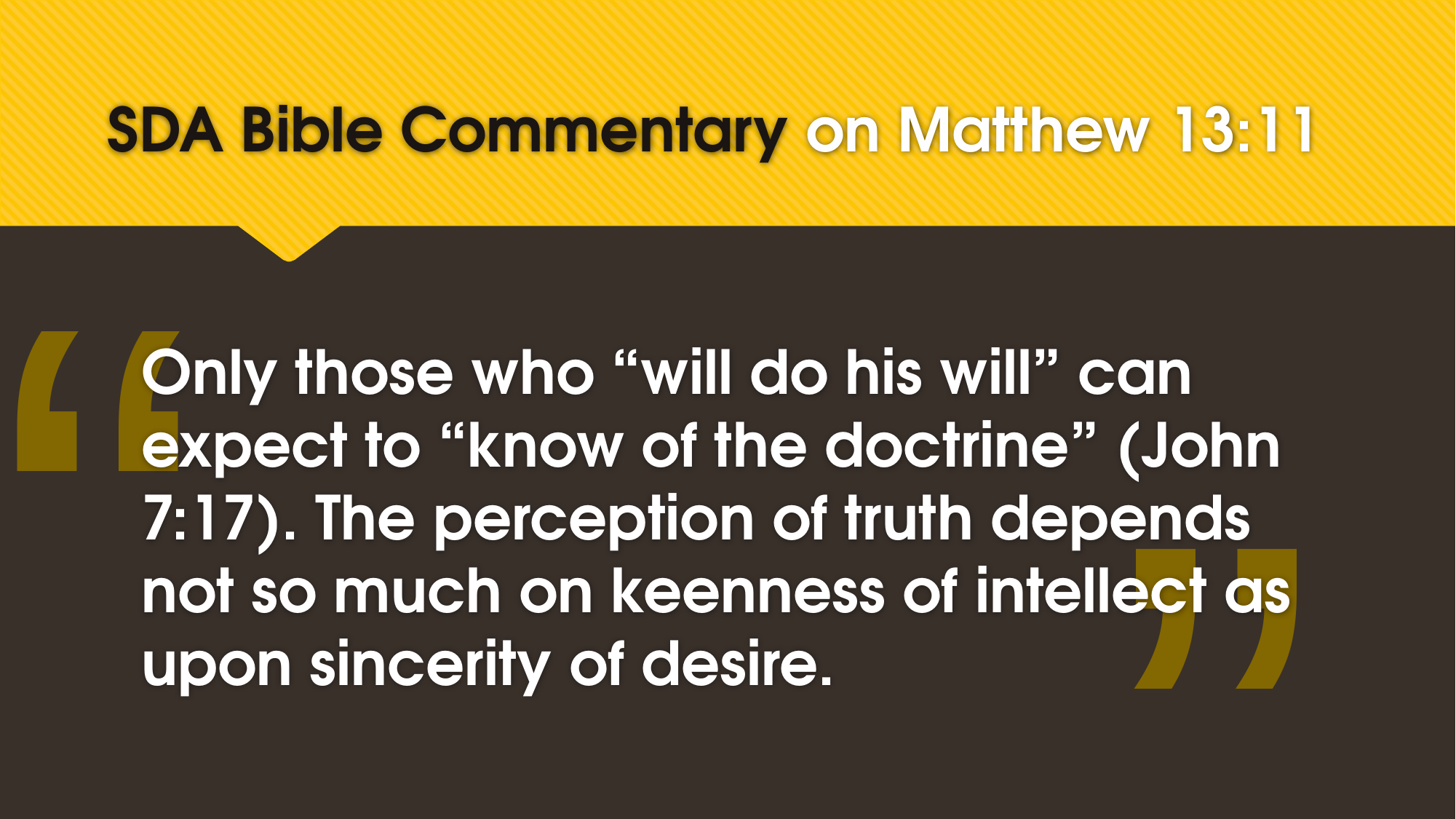

# SDA Bible Commentary on Matthew 13:11
“
Only those who “will do his will” can expect to “know of the doctrine” (John 7:17). The perception of truth depends not so much on keenness of intellect as upon sincerity of desire.
”